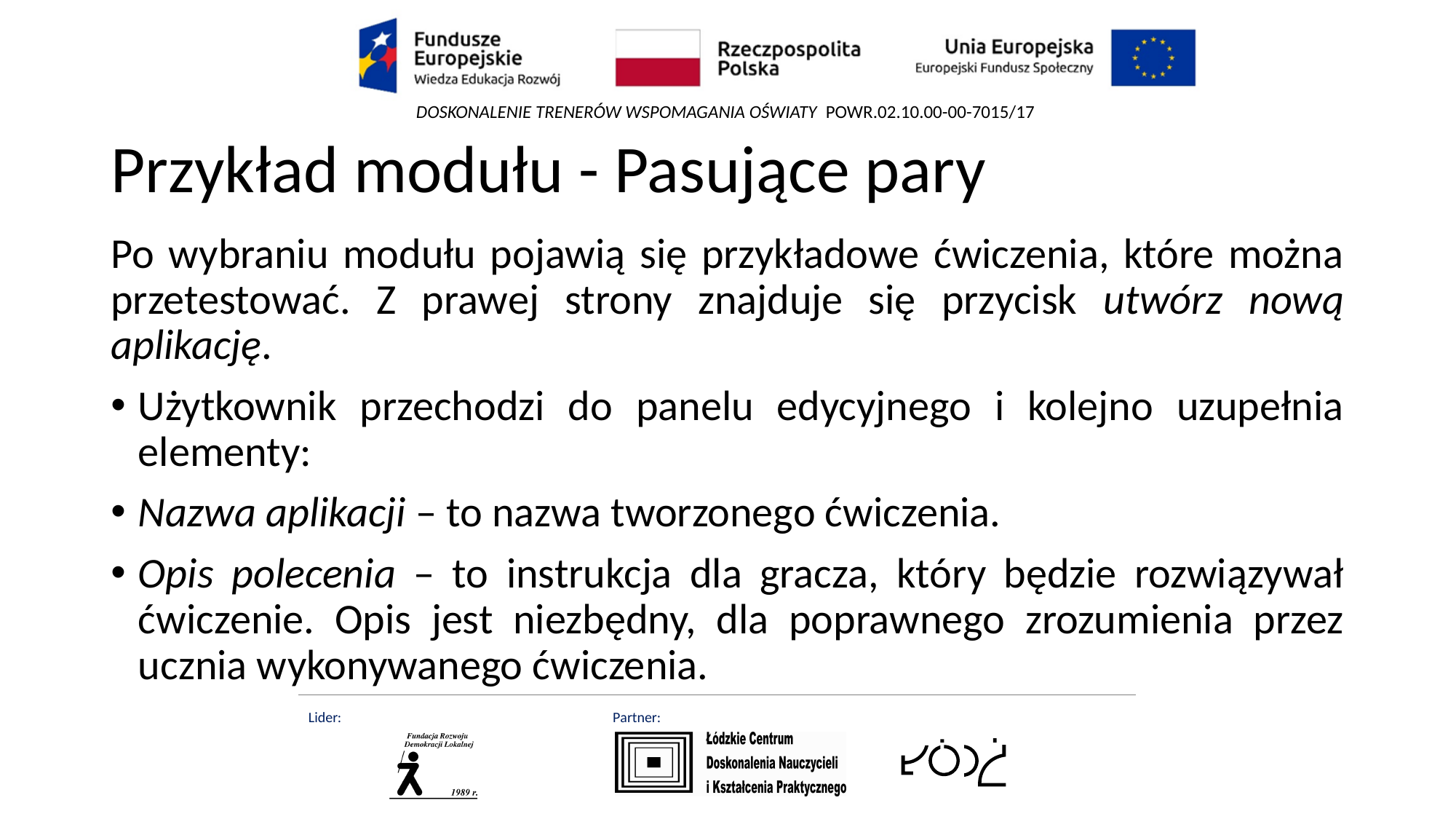

# Przykład modułu - Pasujące pary
Po wybraniu modułu pojawią się przykładowe ćwiczenia, które można przetestować. Z prawej strony znajduje się przycisk utwórz nową aplikację.
Użytkownik przechodzi do panelu edycyjnego i kolejno uzupełnia elementy:
Nazwa aplikacji – to nazwa tworzonego ćwiczenia.
Opis polecenia – to instrukcja dla gracza, który będzie rozwiązywał ćwiczenie. Opis jest niezbędny, dla poprawnego zrozumienia przez ucznia wykonywanego ćwiczenia.